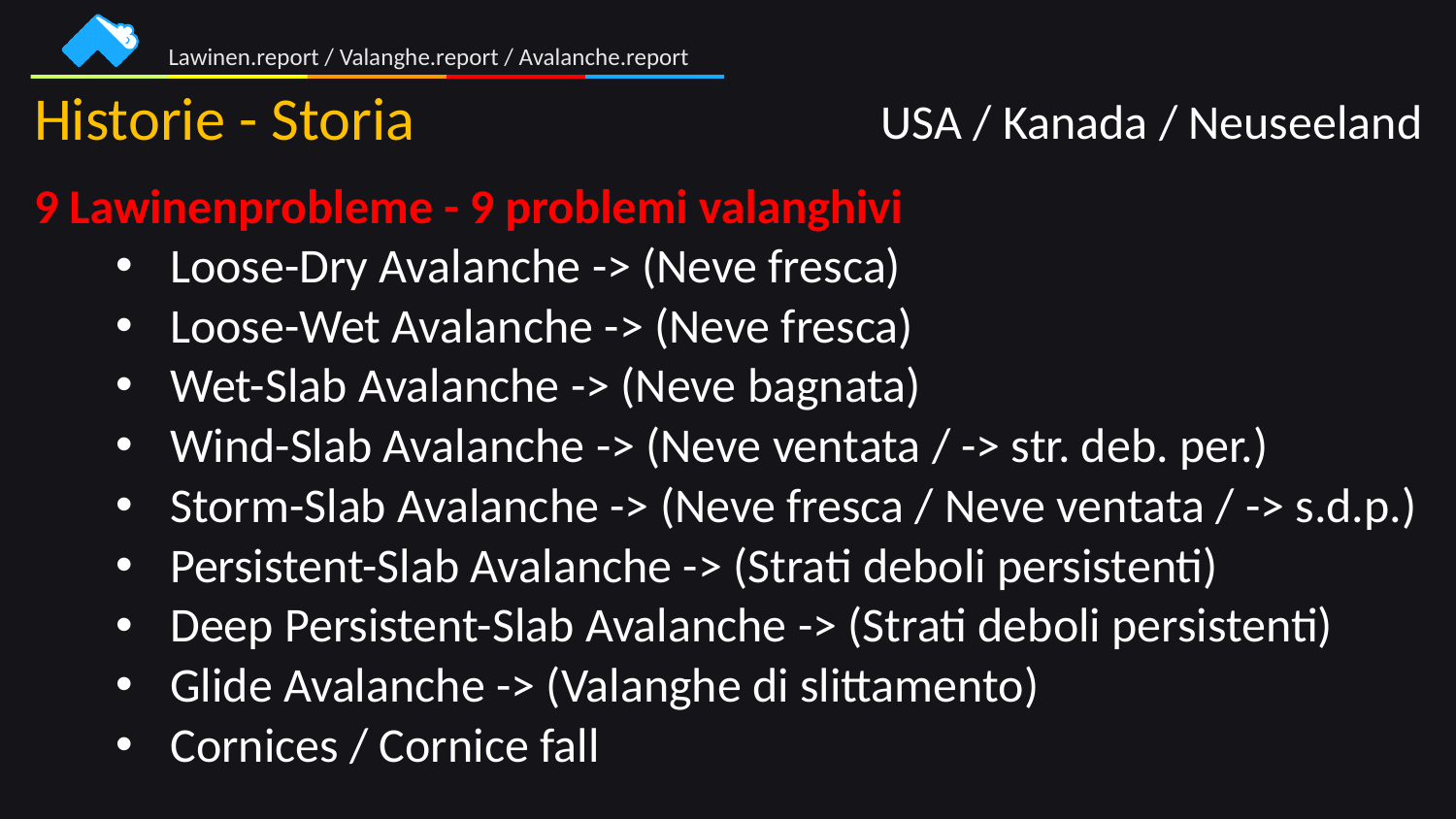

# Historie - Storia
USA / Kanada / Neuseeland
9 Lawinenprobleme - 9 problemi valanghivi
Loose-Dry Avalanche -> (Neve fresca)
Loose-Wet Avalanche -> (Neve fresca)
Wet-Slab Avalanche -> (Neve bagnata)
Wind-Slab Avalanche -> (Neve ventata / -> str. deb. per.)
Storm-Slab Avalanche -> (Neve fresca / Neve ventata / -> s.d.p.)
Persistent-Slab Avalanche -> (Strati deboli persistenti)
Deep Persistent-Slab Avalanche -> (Strati deboli persistenti)
Glide Avalanche -> (Valanghe di slittamento)
Cornices / Cornice fall